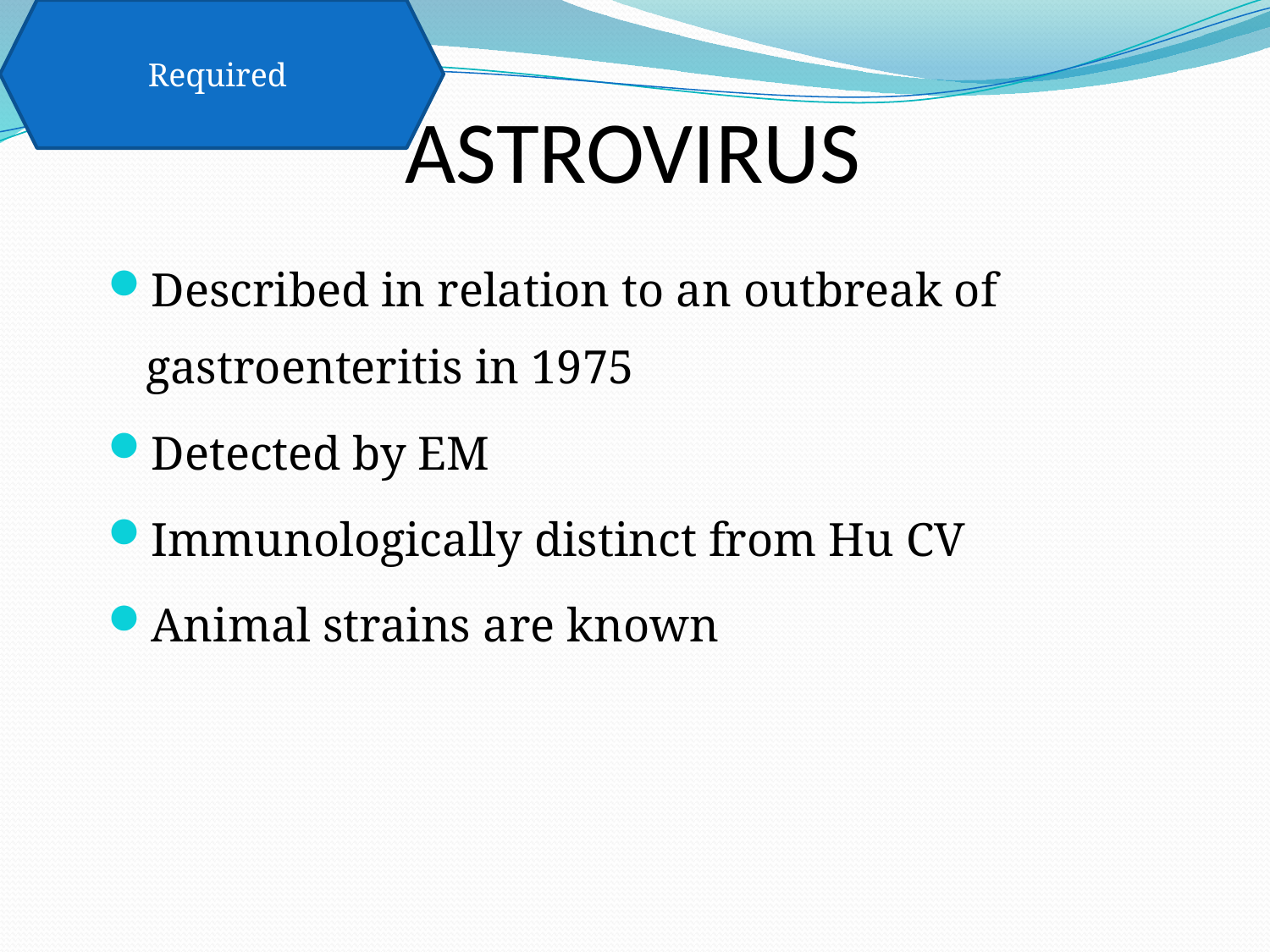

Required
# ASTROVIRUS
Described in relation to an outbreak of gastroenteritis in 1975
Detected by EM
Immunologically distinct from Hu CV
Animal strains are known